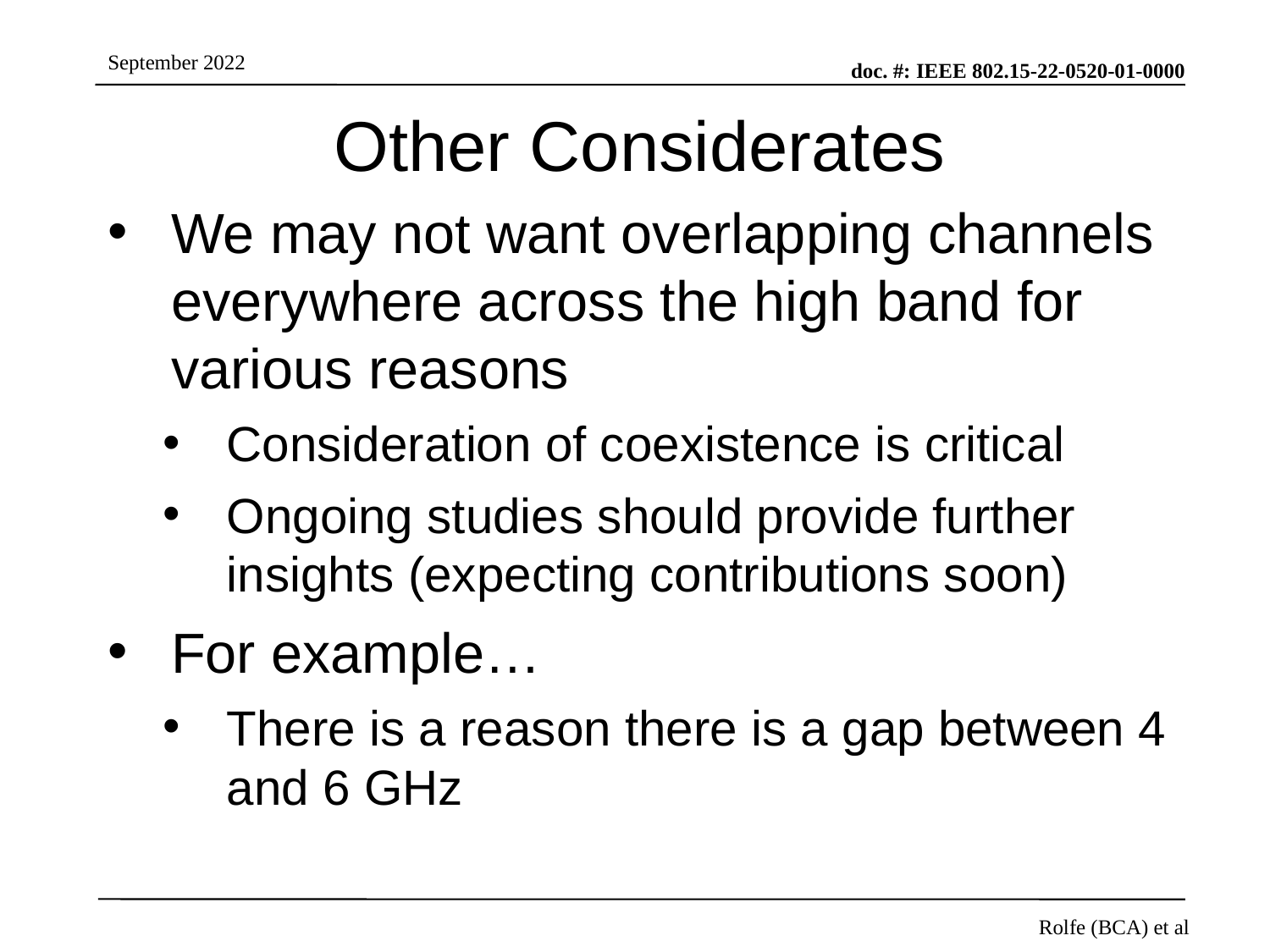

# Other Considerates
We may not want overlapping channels everywhere across the high band for various reasons
Consideration of coexistence is critical
Ongoing studies should provide further insights (expecting contributions soon)
For example…
There is a reason there is a gap between 4 and 6 GHz

Multiple Authors